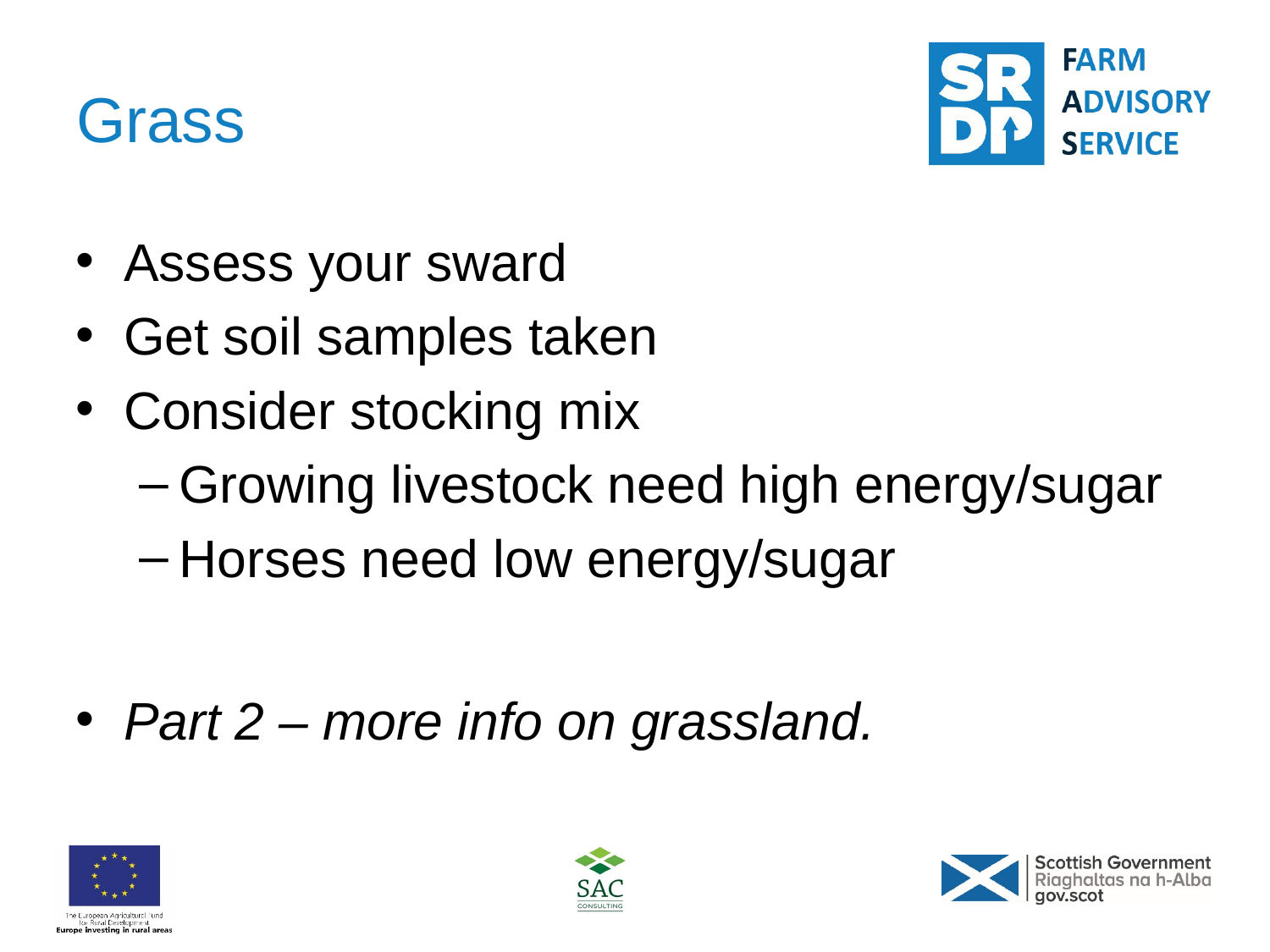

# Grass
Assess your sward
Get soil samples taken
Consider stocking mix
Growing livestock need high energy/sugar
Horses need low energy/sugar

Part 2 – more info on grassland.